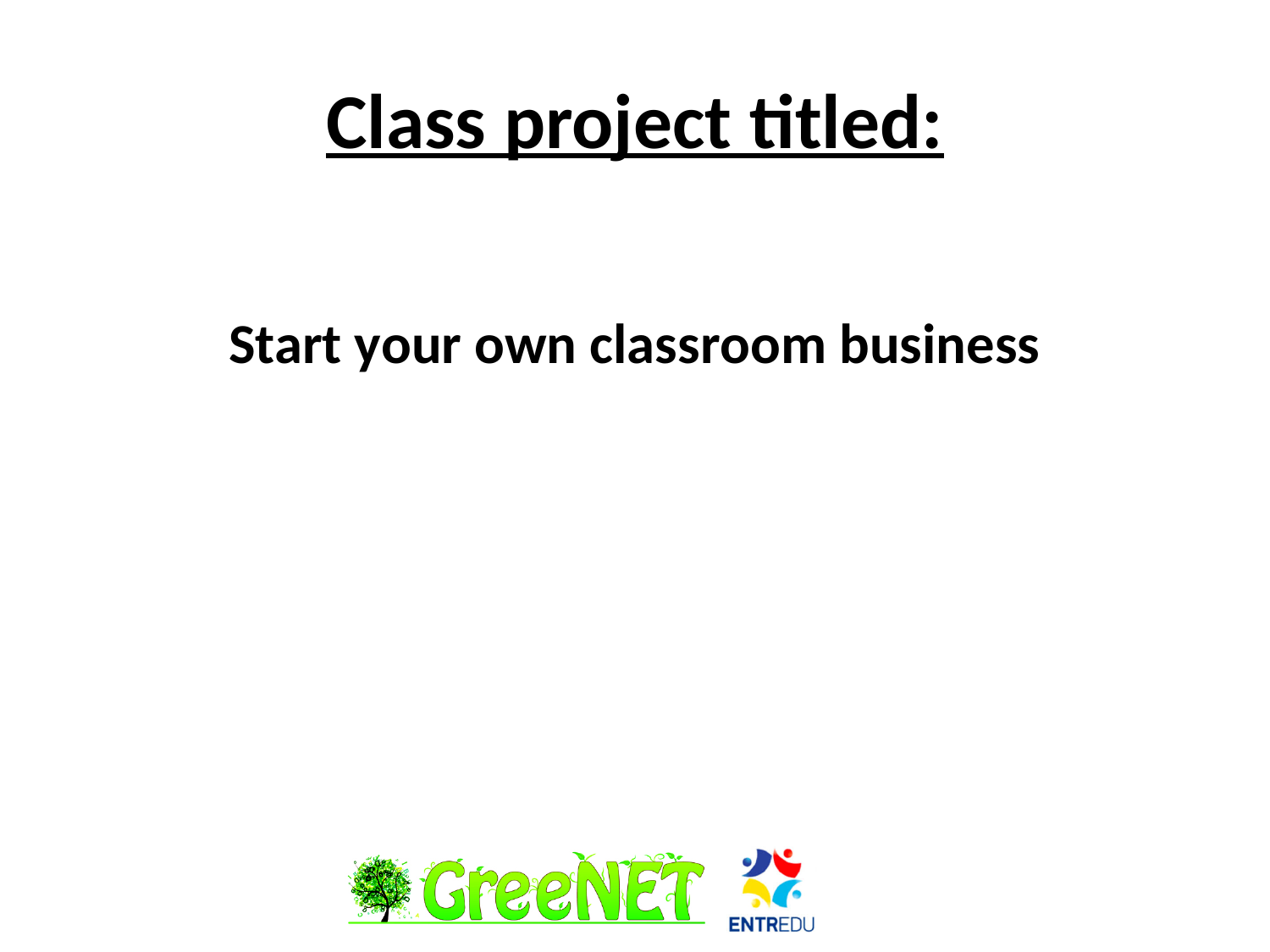

# Class project titled:

Start your own classroom business